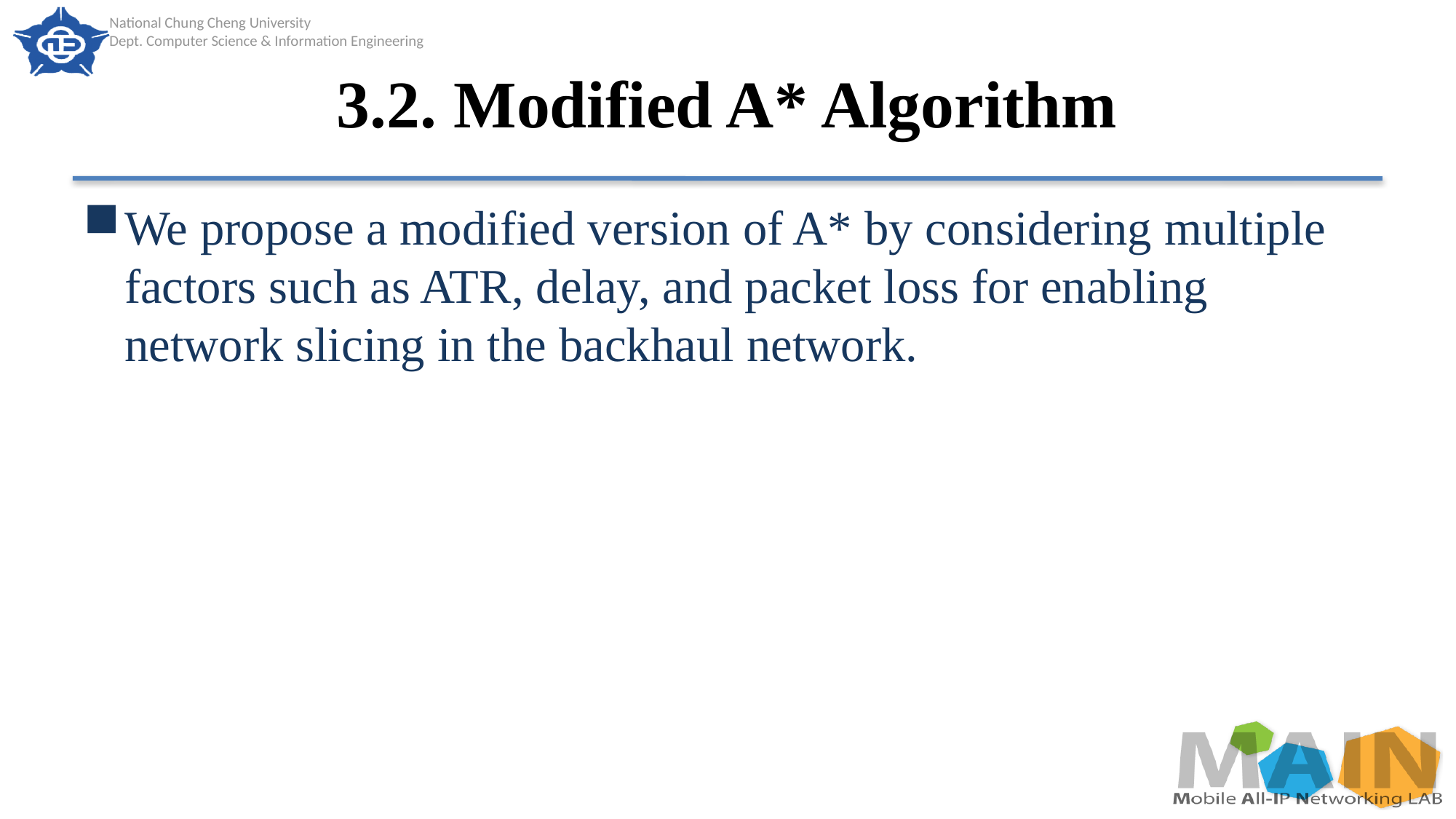

# 3.2. Modified A* Algorithm
We propose a modified version of A* by considering multiple factors such as ATR, delay, and packet loss for enabling network slicing in the backhaul network.